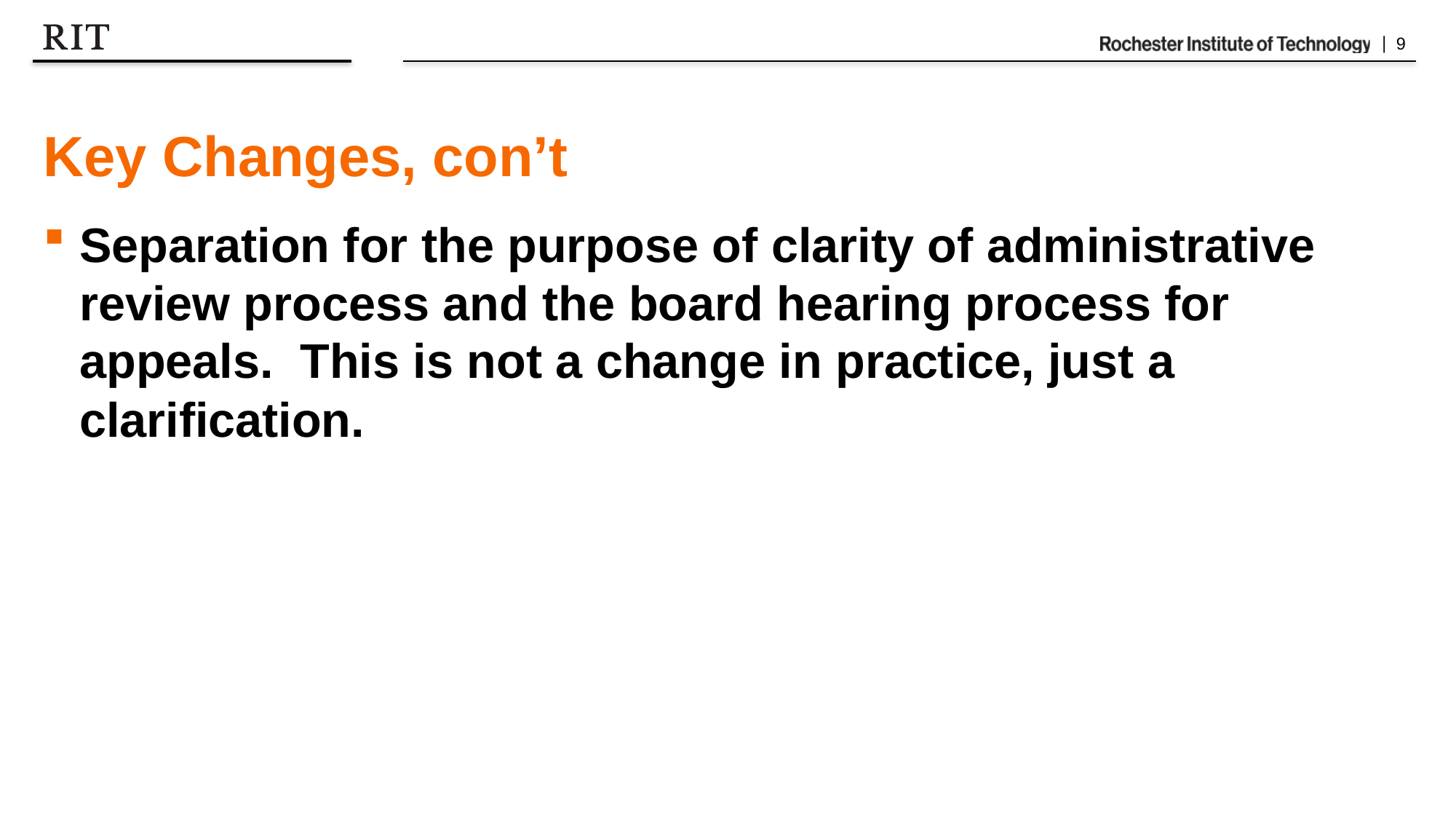

# Key Changes, con’t
Separation for the purpose of clarity of administrative review process and the board hearing process for appeals.  This is not a change in practice, just a clarification.